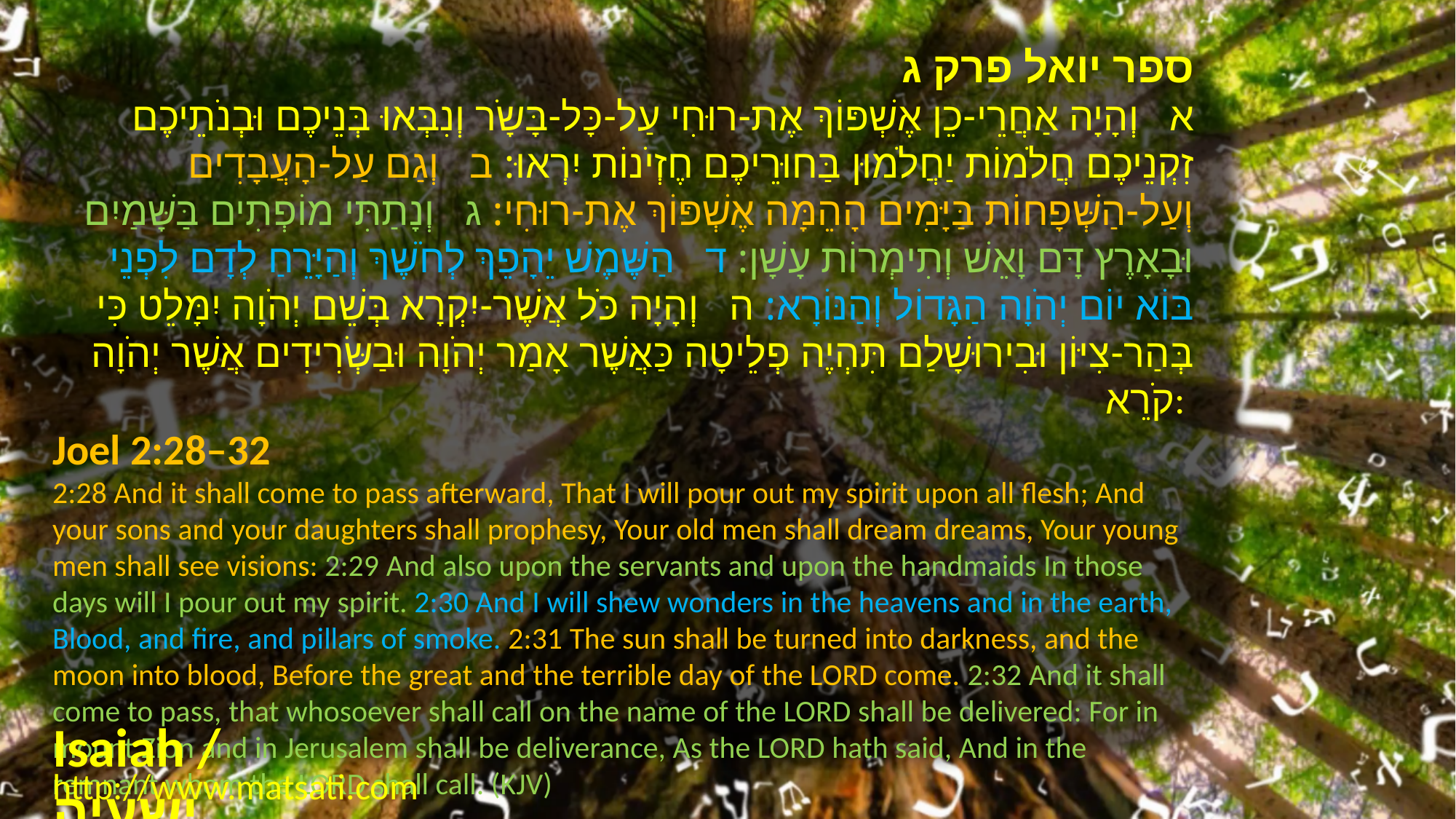

ספר יואל פרק ג
﻿א   וְהָיָה אַחֲרֵי-כֵן אֶשְׁפּוֹךְ אֶת-רוּחִי עַל-כָּל-בָּשָֹר וְנִבְּאוּ בְּנֵיכֶם וּבְנֹתֵיכֶם זִקְנֵיכֶם חֲלֹמוֹת יַחֲלֹמוּן בַּחוּרֵיכֶם חֶזְיֹנוֹת יִרְאוּ: ב   וְגַם עַל-הָעֲבָדִים וְעַל-הַשְּׁפָחוֹת בַּיָּמִים הָהֵמָּה אֶשְׁפּוֹךְ אֶת-רוּחִי: ג   וְנָתַתִּי מוֹפְתִים בַּשָּׁמַיִם וּבָאָרֶץ דָּם וָאֵשׁ וְתִימְרוֹת עָשָׁן: ד   הַשֶּׁמֶשׁ יֵהָפֵךְ לְחֹשֶׁךְ וְהַיָּרֵחַ לְדָם לִפְנֵי בּוֹא יוֹם יְהֹוָה הַגָּדוֹל וְהַנּוֹרָא: ה   וְהָיָה כֹּל אֲשֶׁר-יִקְרָא בְּשֵׁם יְהֹוָה יִמָּלֵט כִּי בְּהַר-צִיּוֹן וּבִירוּשָׁלַם תִּהְיֶה פְלֵיטָה כַּאֲשֶׁר אָמַר יְהֹוָה וּבַשְּׂרִידִים אֲשֶׁר יְהֹוָה קֹרֵא:
Joel 2:28–32
2:28 And it shall come to pass afterward, That I will pour out my spirit upon all flesh; And your sons and your daughters shall prophesy, Your old men shall dream dreams, Your young men shall see visions: 2:29 And also upon the servants and upon the handmaids In those days will I pour out my spirit. 2:30 And I will shew wonders in the heavens and in the earth, Blood, and fire, and pillars of smoke. 2:31 The sun shall be turned into darkness, and the moon into blood, Before the great and the terrible day of the LORD come. 2:32 And it shall come to pass, that whosoever shall call on the name of the LORD shall be delivered: For in mount Zion and in Jerusalem shall be deliverance, As the LORD hath said, And in the remnant whom the LORD shall call. (KJV)
Isaiah / ישעיה
http://www.matsati.com